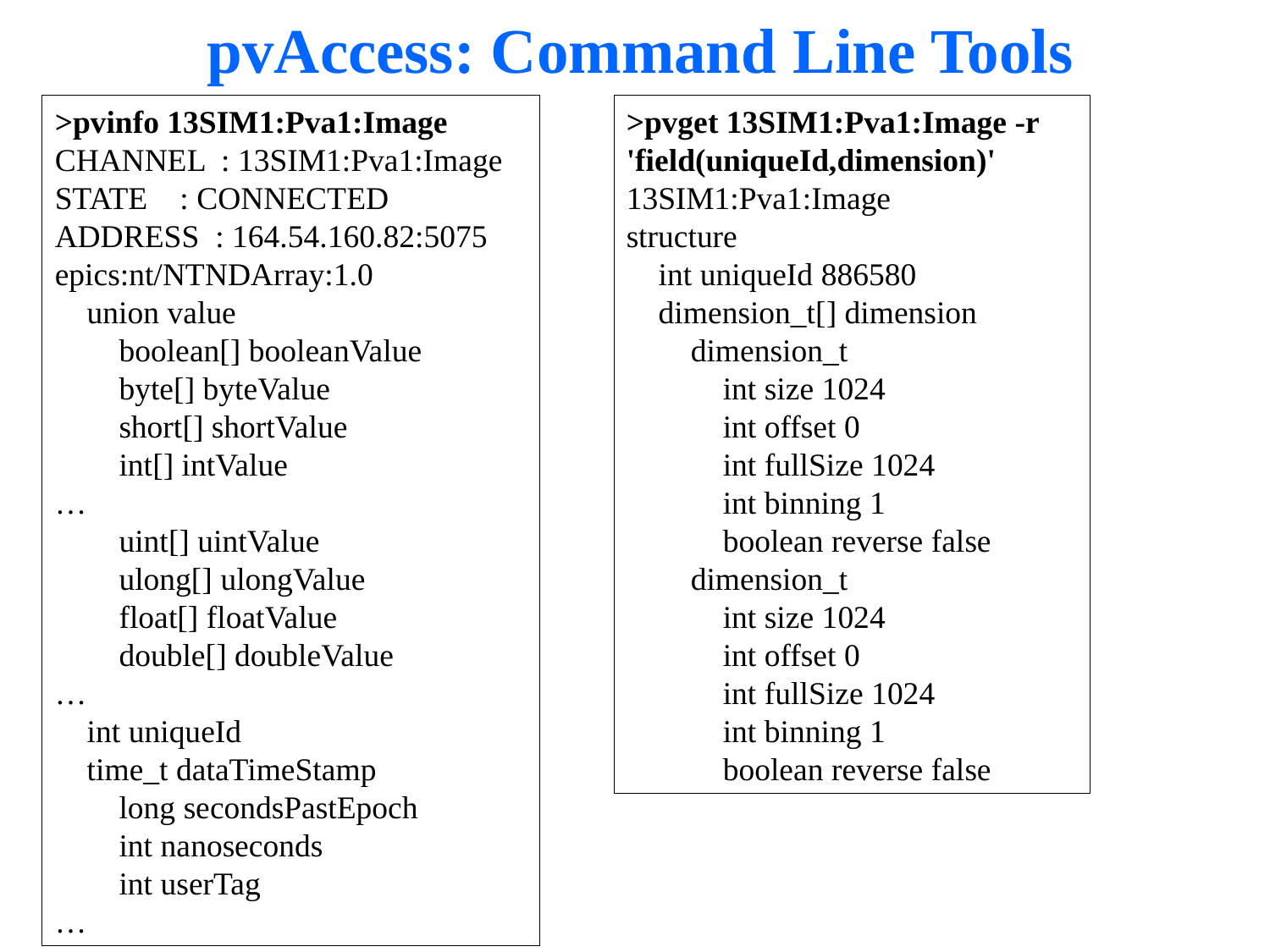

# pvAccess: Command Line Tools
>pvinfo 13SIM1:Pva1:Image
CHANNEL  : 13SIM1:Pva1:Image
STATE    : CONNECTED
ADDRESS  : 164.54.160.82:5075
epics:nt/NTNDArray:1.0
    union value
        boolean[] booleanValue
        byte[] byteValue
        short[] shortValue
        int[] intValue
…
        uint[] uintValue
        ulong[] ulongValue
        float[] floatValue
        double[] doubleValue
…
    int uniqueId
    time_t dataTimeStamp
        long secondsPastEpoch
        int nanoseconds
        int userTag
…
>pvget 13SIM1:Pva1:Image -r 'field(uniqueId,dimension)'
13SIM1:Pva1:Image
structure
    int uniqueId 886580
    dimension_t[] dimension
        dimension_t
            int size 1024
            int offset 0
            int fullSize 1024
            int binning 1
            boolean reverse false
        dimension_t
            int size 1024
            int offset 0
            int fullSize 1024
            int binning 1
            boolean reverse false